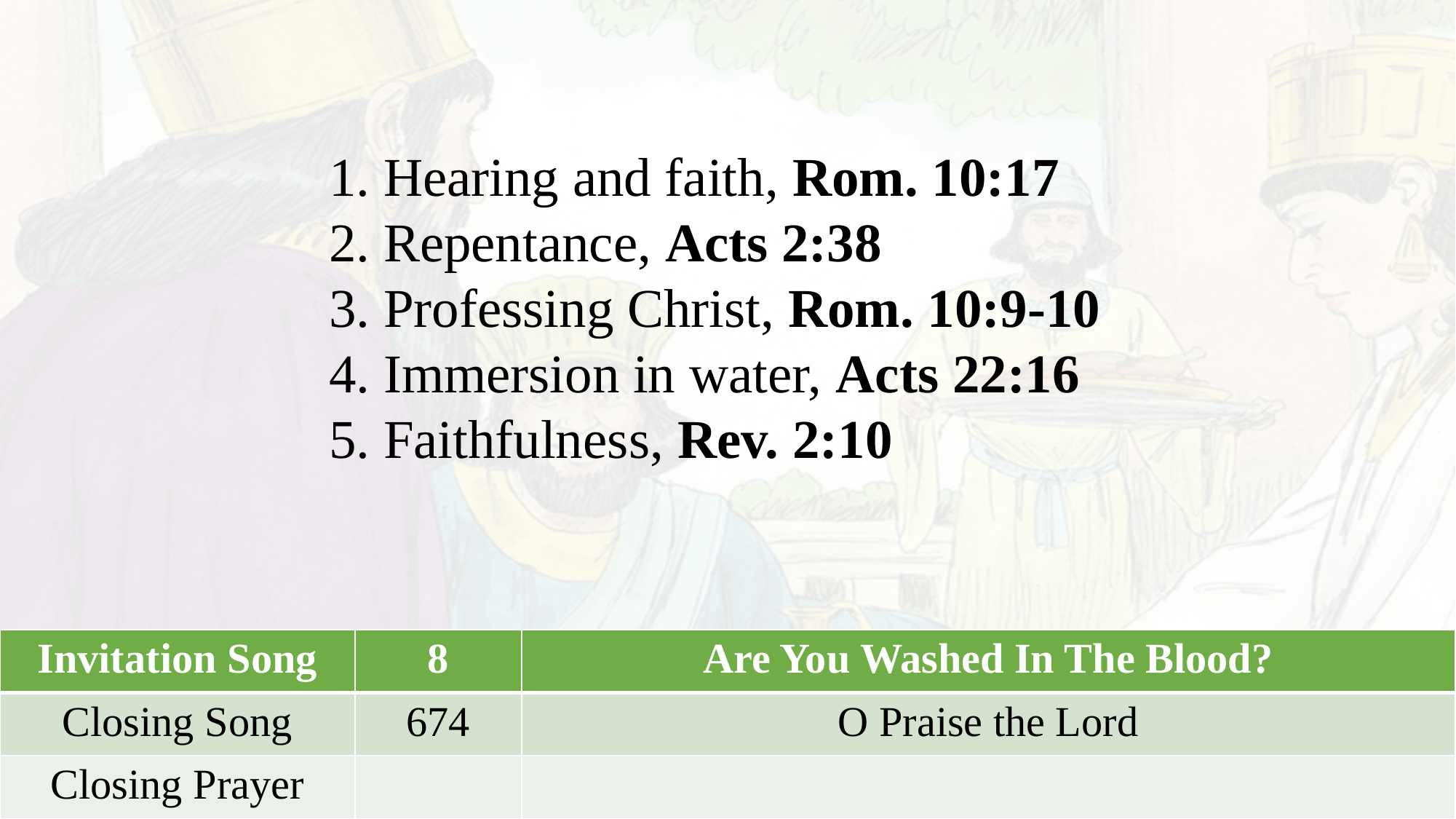

1. Hearing and faith, Rom. 10:17
2. Repentance, Acts 2:38
3. Professing Christ, Rom. 10:9-10
4. Immersion in water, Acts 22:16
5. Faithfulness, Rev. 2:10
| Invitation Song | 8 | Are You Washed In The Blood? |
| --- | --- | --- |
| Closing Song | 674 | O Praise the Lord |
| Closing Prayer |  |  |